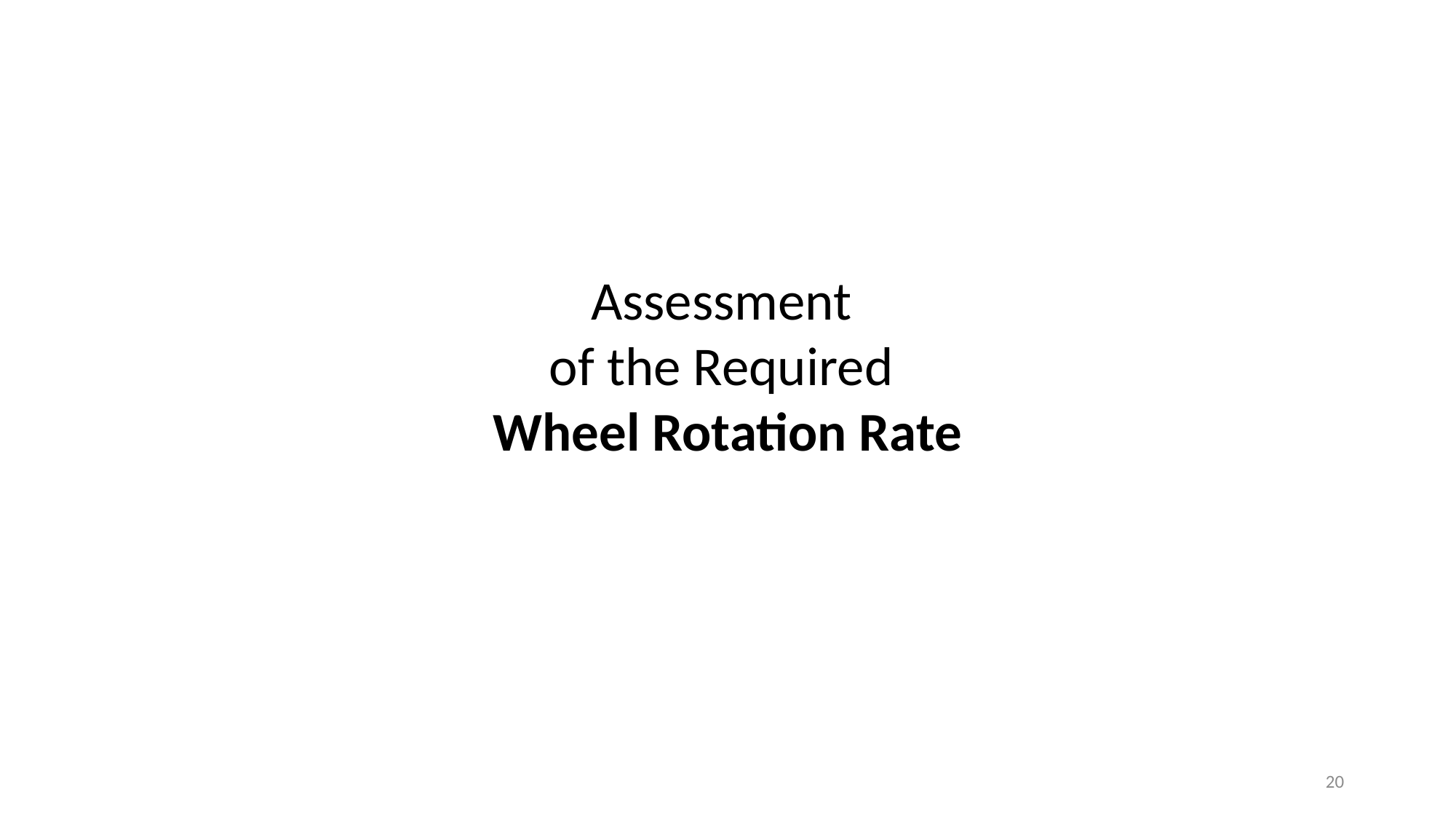

Assessment
of the Required
Wheel Rotation Rate
20